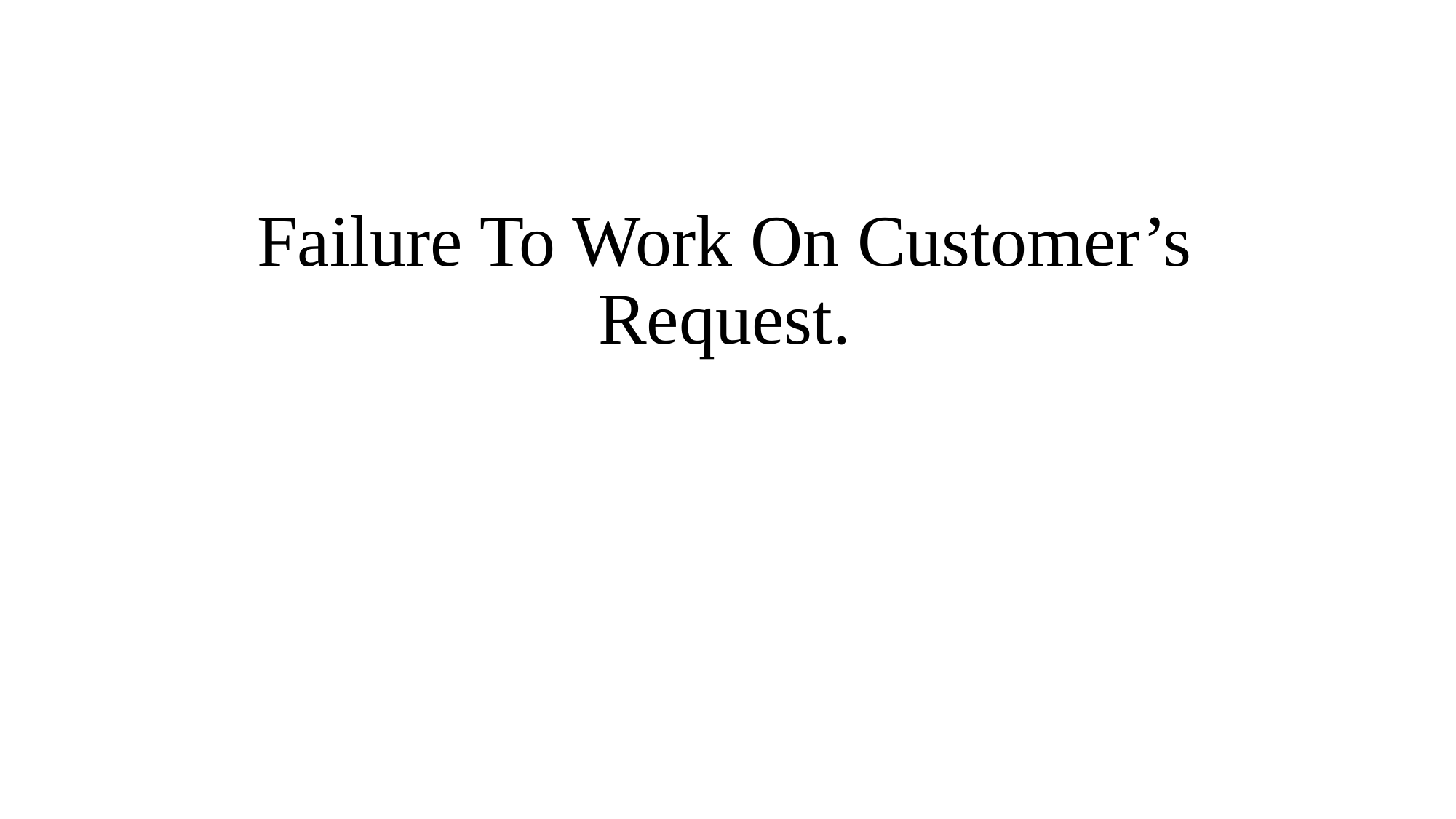

# Failure To Work On Customer’s Request.